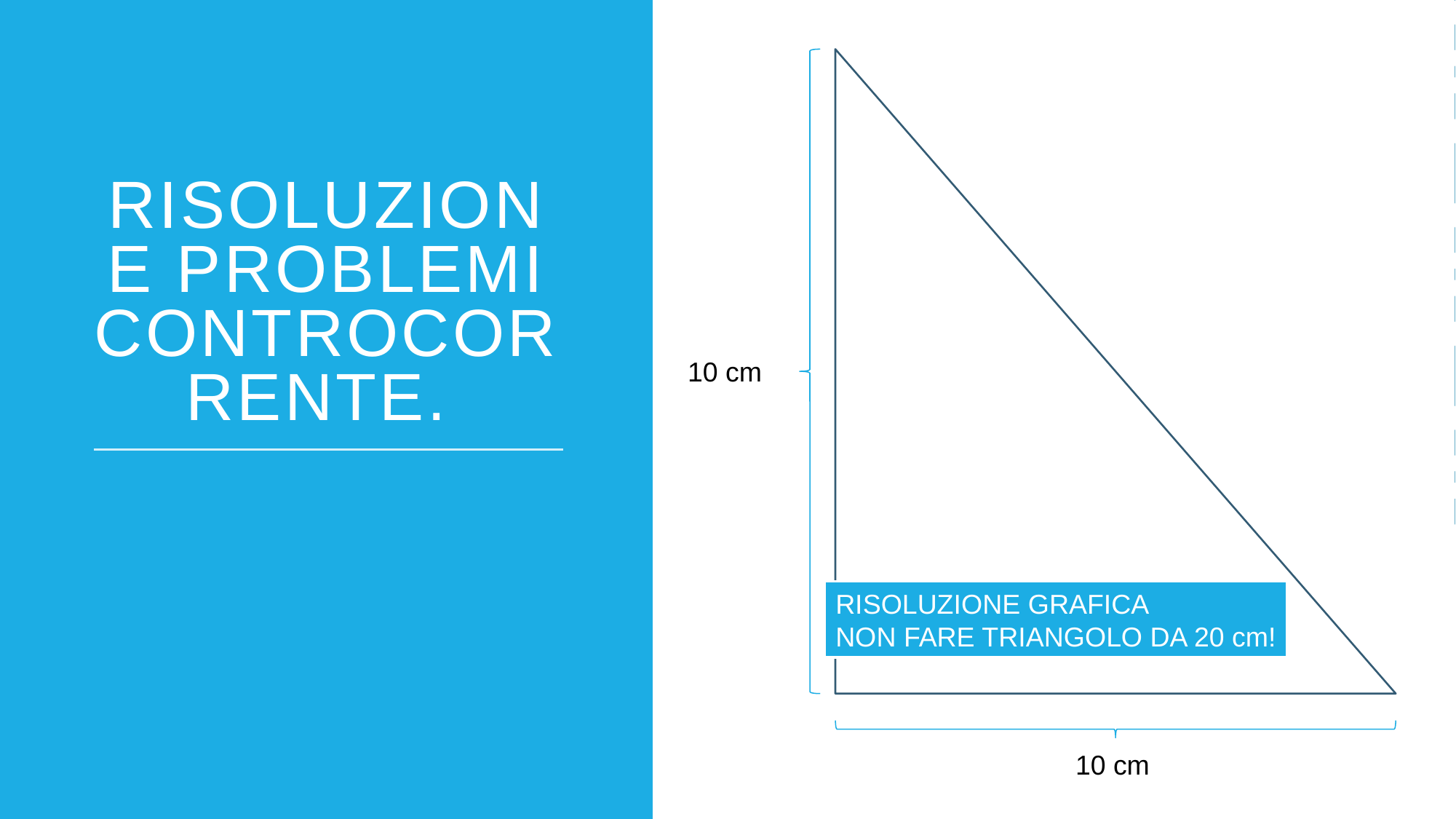

RISOLUZIONE PROBLEMI CONTROCORRENTE.
10 cm

RISOLUZIONE GRAFICA
NON FARE TRIANGOLO DA 20 cm!
10 cm